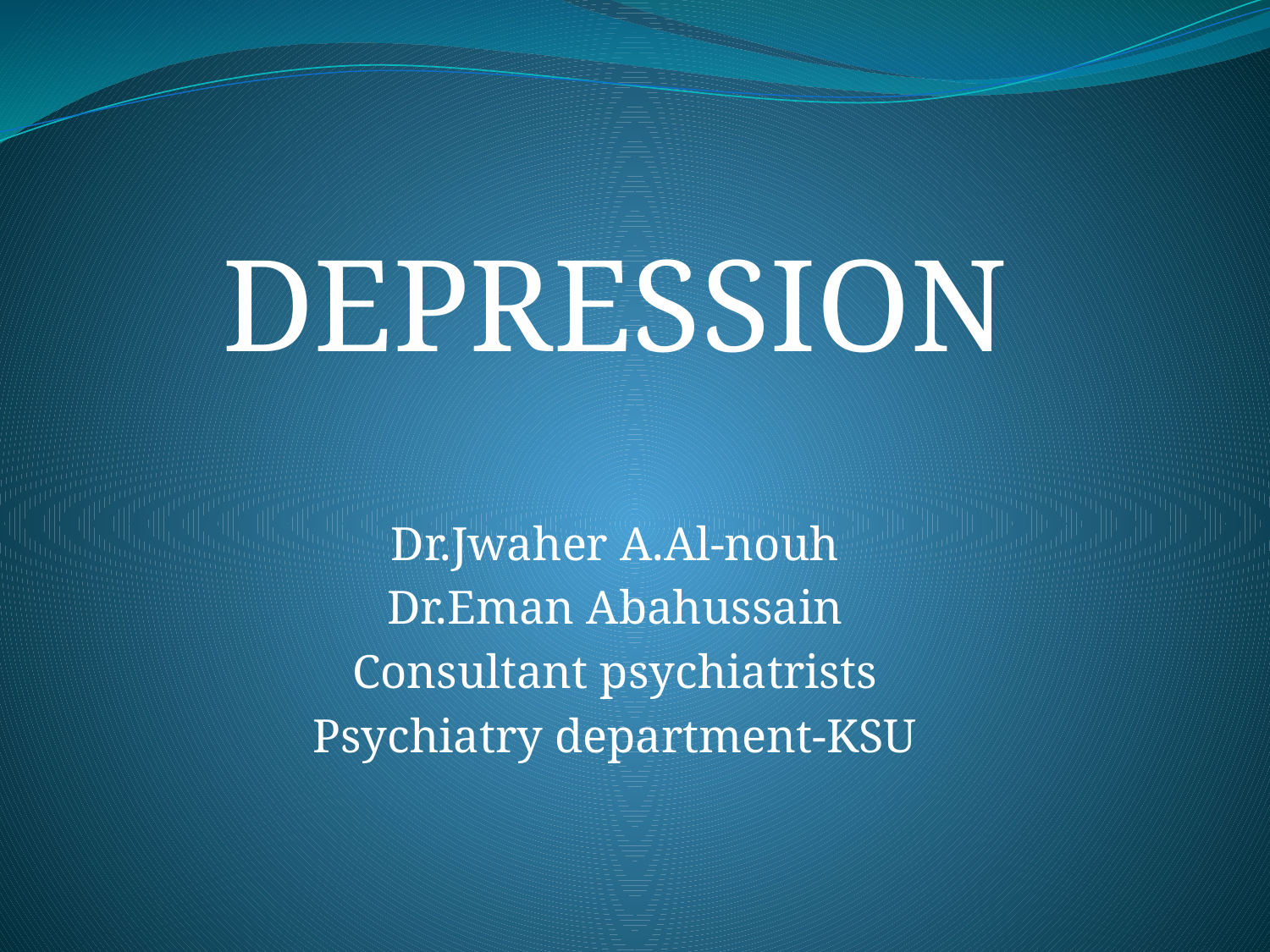

#
DEPRESSION

Dr.Jwaher A.Al-nouh
Dr.Eman Abahussain
Consultant psychiatrists
Psychiatry department-KSU